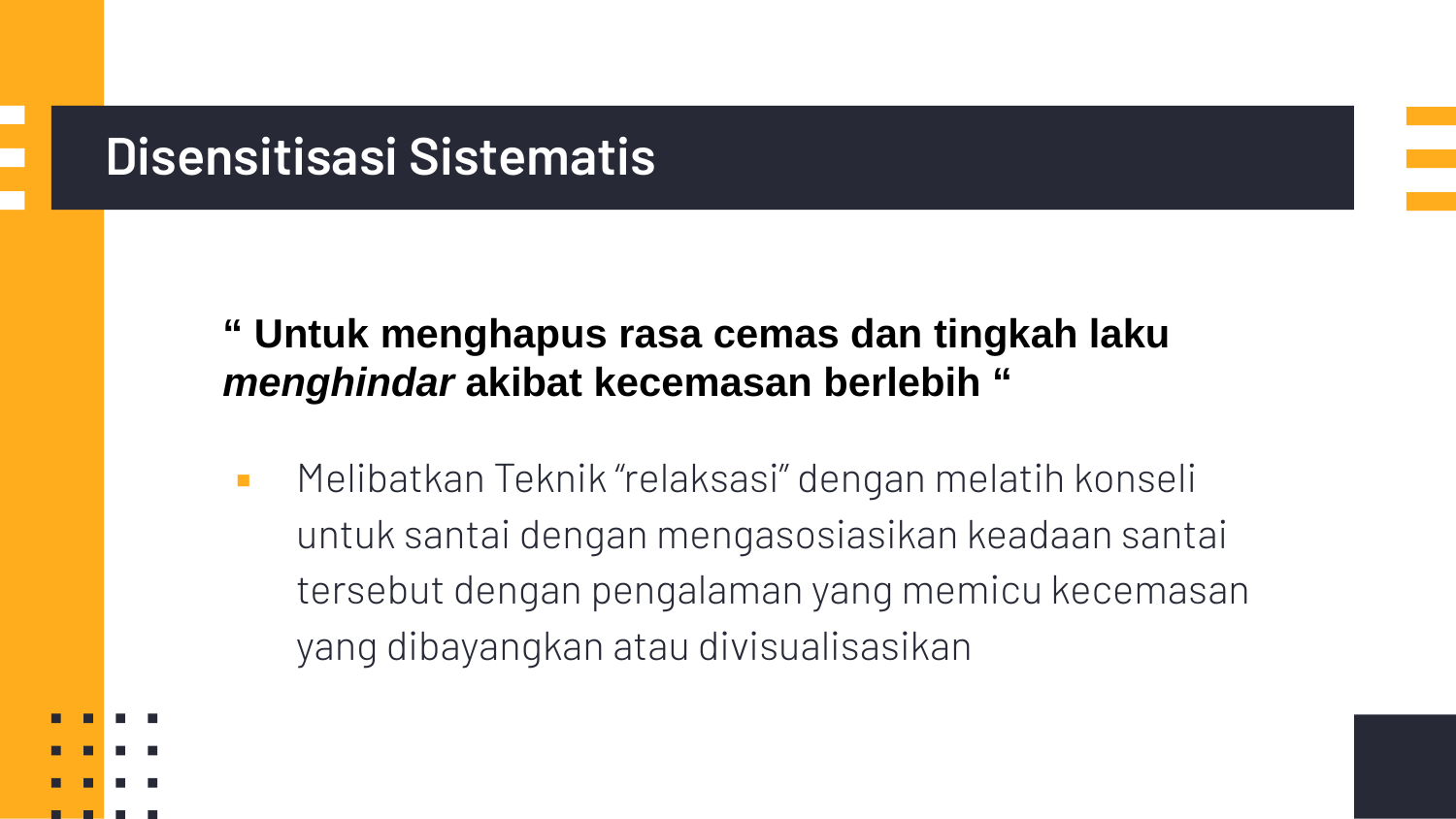

# Disensitisasi Sistematis
“ Untuk menghapus rasa cemas dan tingkah laku menghindar akibat kecemasan berlebih “

Melibatkan Teknik “relaksasi” dengan melatih konseli untuk santai dengan mengasosiasikan keadaan santai tersebut dengan pengalaman yang memicu kecemasan yang dibayangkan atau divisualisasikan